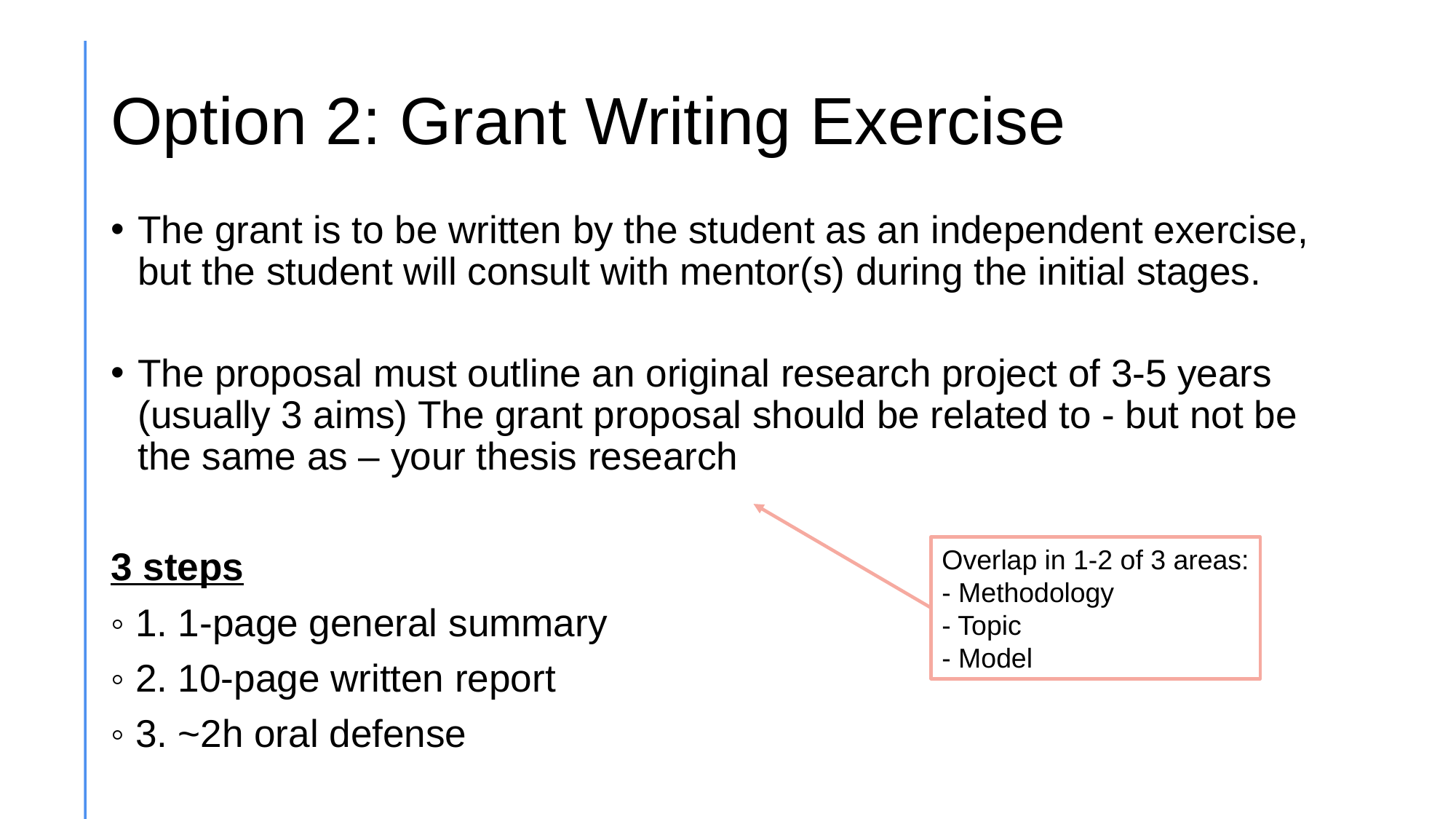

# Option 2: Grant Writing Exercise
The grant is to be written by the student as an independent exercise, but the student will consult with mentor(s) during the initial stages.
The proposal must outline an original research project of 3-5 years (usually 3 aims) The grant proposal should be related to - but not be the same as – your thesis research

3 steps
◦ 1. 1-page general summary
◦ 2. 10-page written report
◦ 3. ~2h oral defense

Overlap in 1-2 of 3 areas:
- Methodology
- Topic
- Model